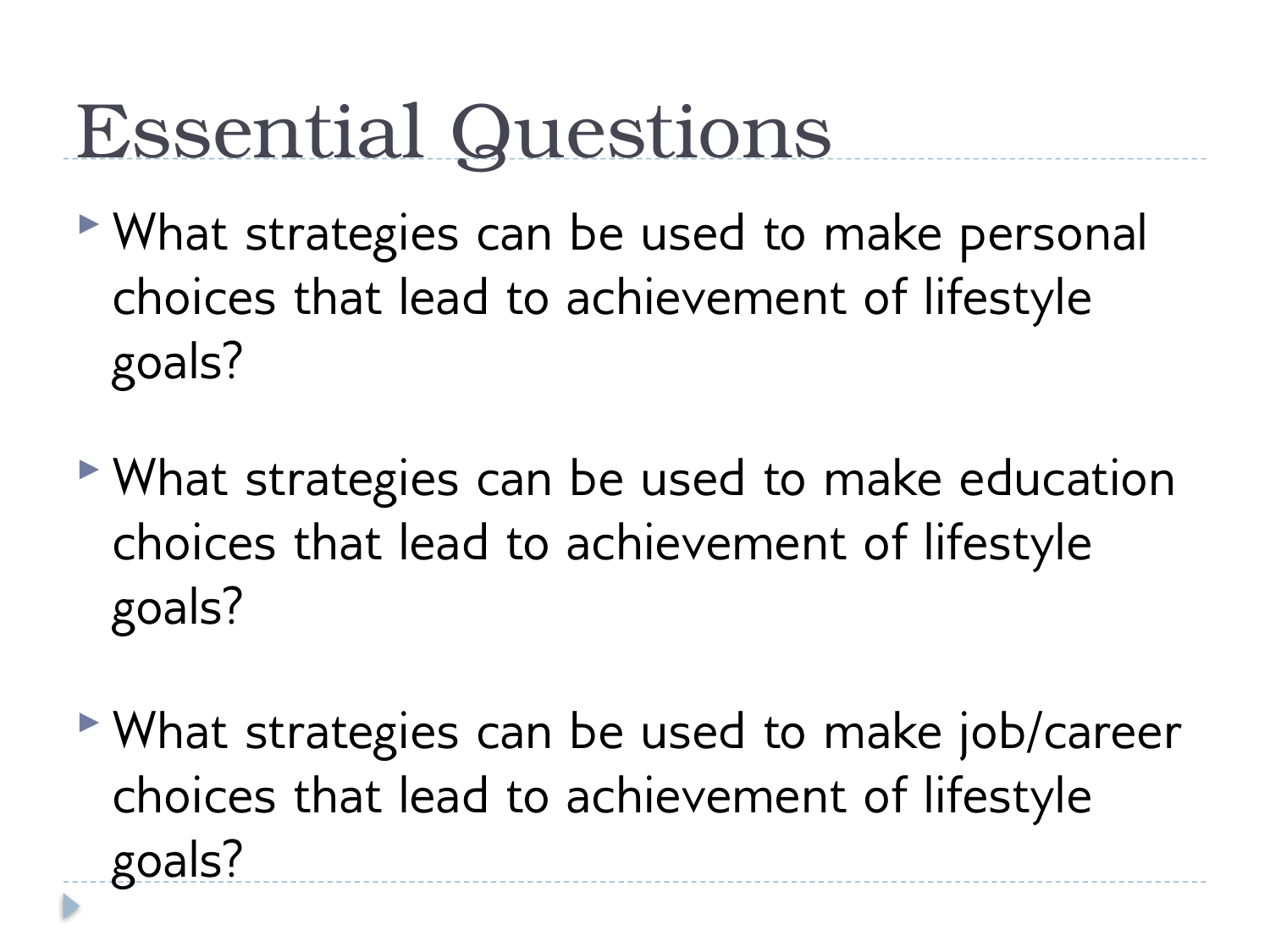

# Essential Questions
What strategies can be used to make personal choices that lead to achievement of lifestyle goals?

What strategies can be used to make education choices that lead to achievement of lifestyle goals?

What strategies can be used to make job/career choices that lead to achievement of lifestyle goals?